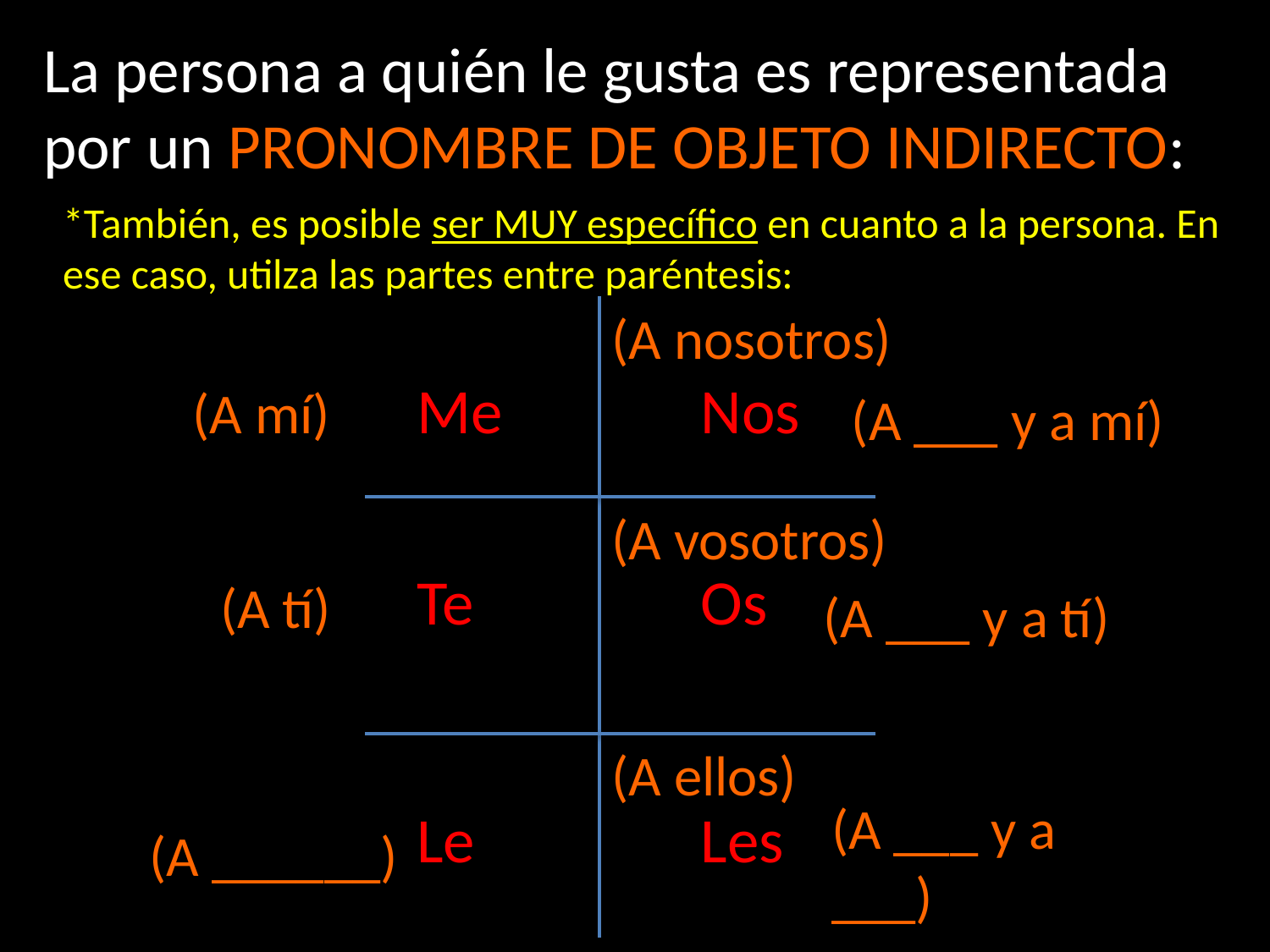

La persona a quién le gusta es representada por un PRONOMBRE DE OBJETO INDIRECTO:
*También, es posible ser MUY específico en cuanto a la persona. En ese caso, utilza las partes entre paréntesis:
(A nosotros)
Me
Nos
(A mí)
(A ___ y a mí)
(A vosotros)
Te
Os
(A tí)
(A ___ y a tí)
(A ellos)
(A ___ y a ___)
Le
Les
(A ______)